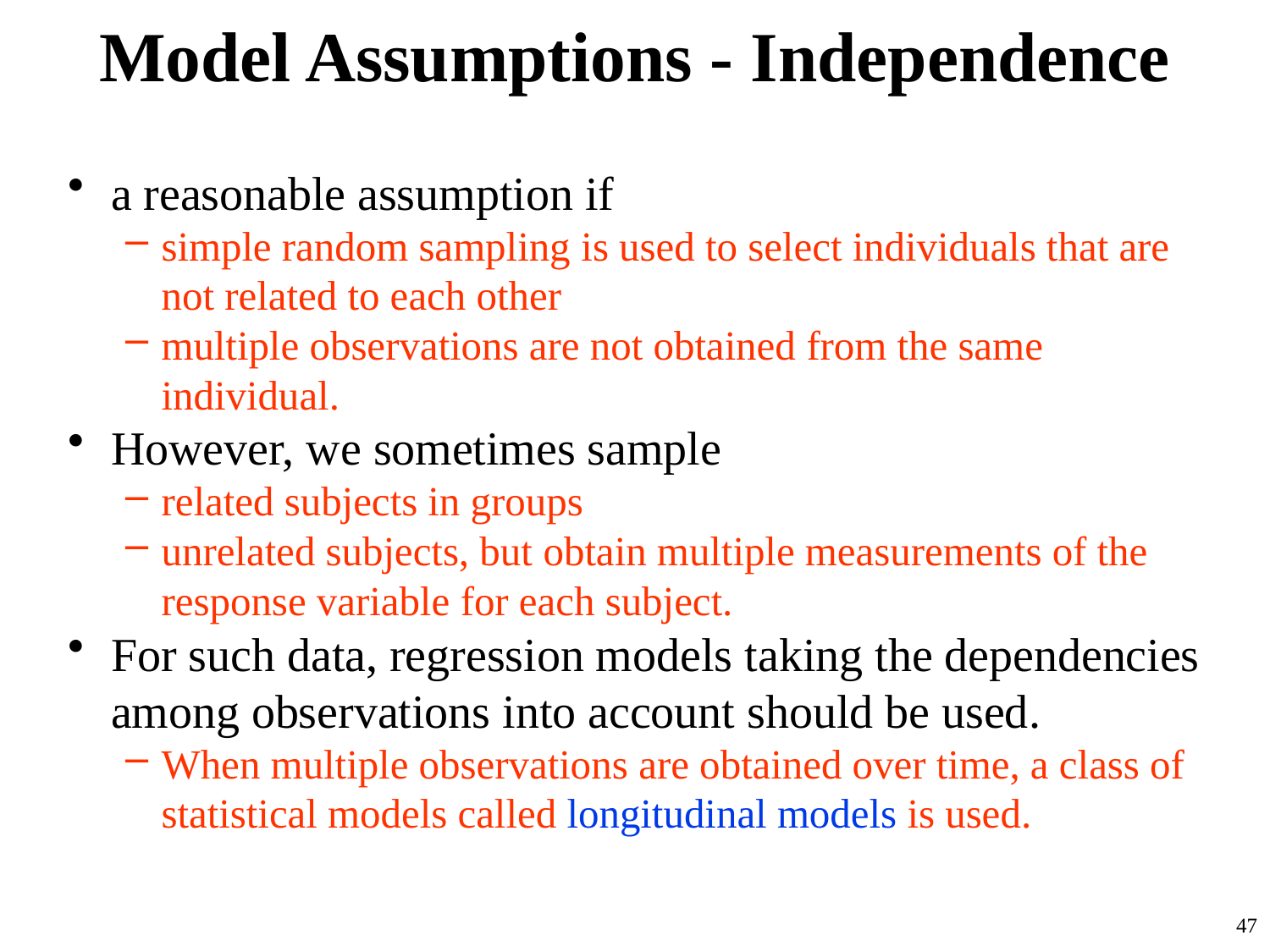

# Model Assumptions - Independence
a reasonable assumption if
simple random sampling is used to select individuals that are not related to each other
multiple observations are not obtained from the same individual.
However, we sometimes sample
related subjects in groups
unrelated subjects, but obtain multiple measurements of the response variable for each subject.
For such data, regression models taking the dependencies among observations into account should be used.
When multiple observations are obtained over time, a class of statistical models called longitudinal models is used.
47